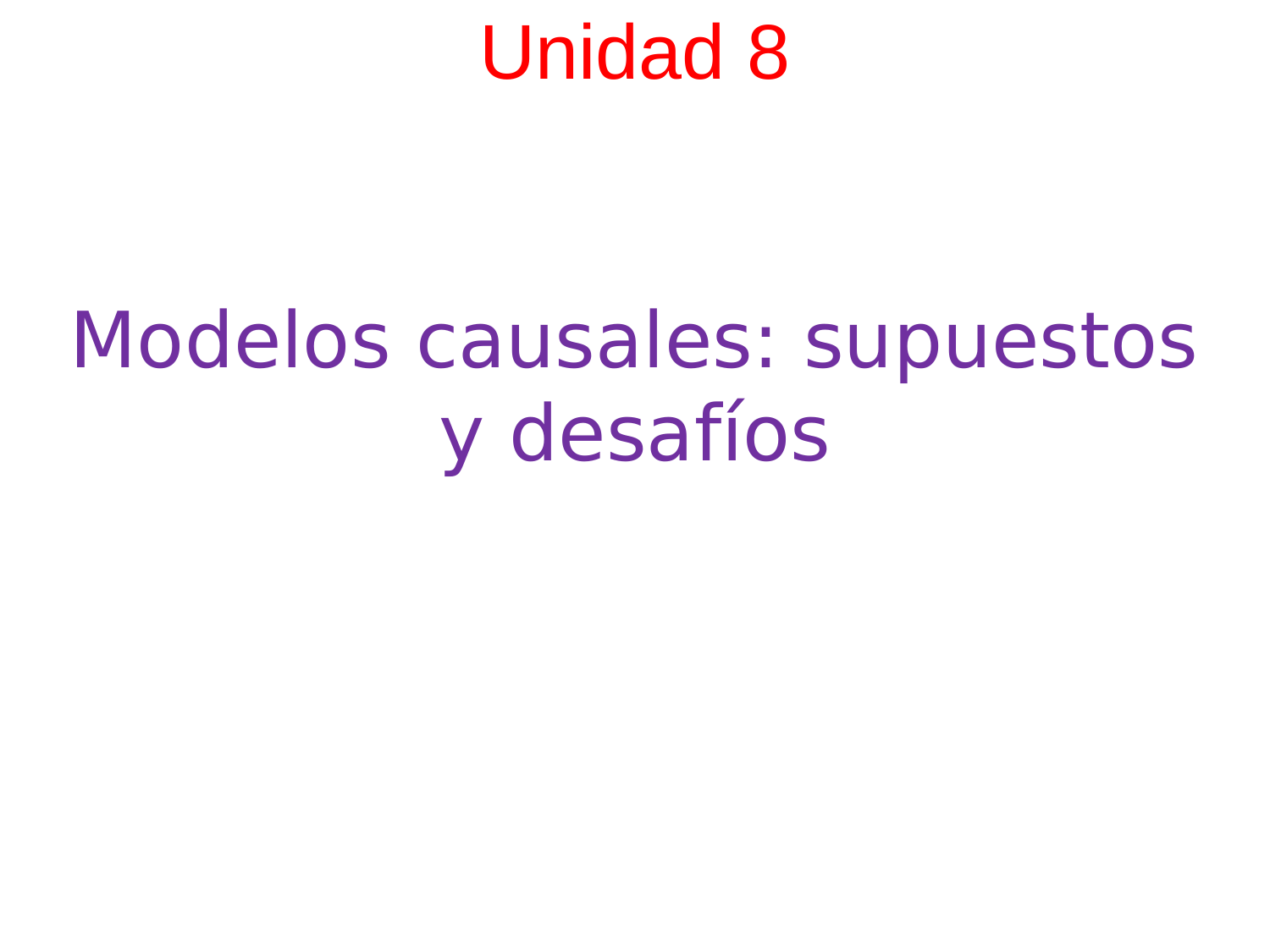

# Unidad 8
Modelos causales: supuestos y desafíos